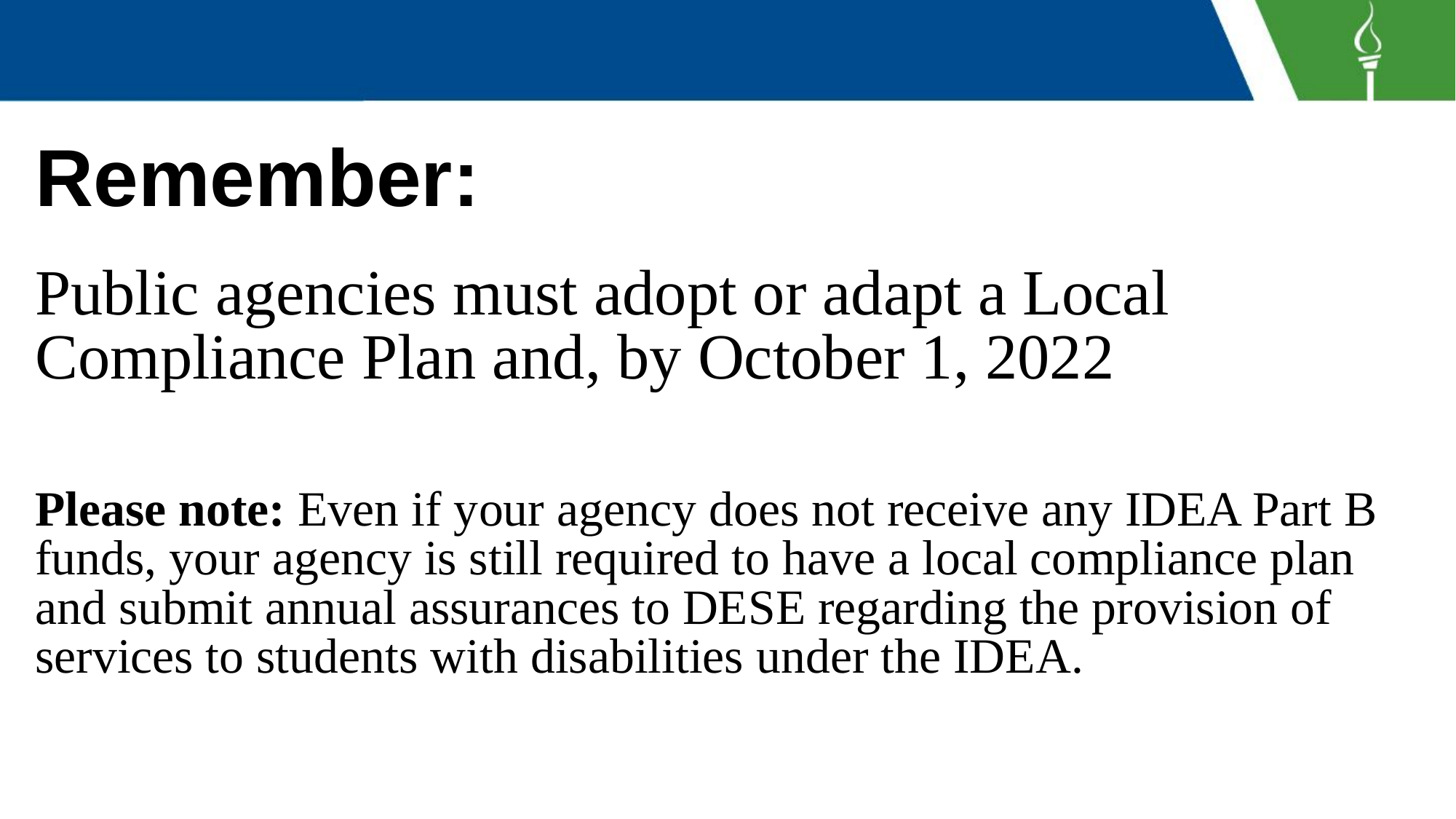

# Remember:
Public agencies must adopt or adapt a Local Compliance Plan and, by October 1, 2022

Please note: Even if your agency does not receive any IDEA Part B funds, your agency is still required to have a local compliance plan and submit annual assurances to DESE regarding the provision of services to students with disabilities under the IDEA.